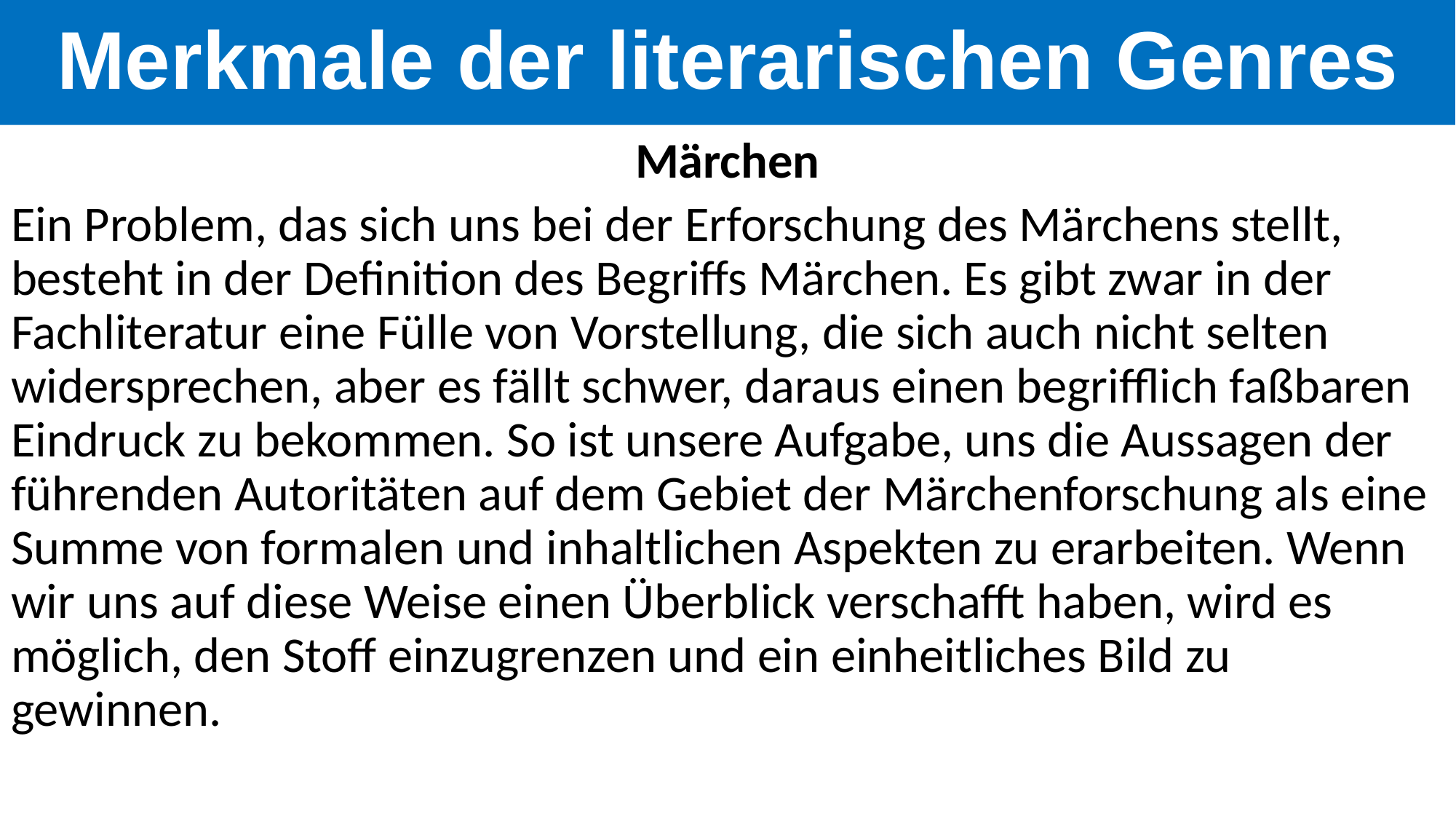

# Merkmale der literarischen Genres
Märchen
Ein Problem, das sich uns bei der Erforschung des Märchens stellt, besteht in der Definition des Begriffs Märchen. Es gibt zwar in der Fachliteratur eine Fülle von Vorstellung, die sich auch nicht selten widersprechen, aber es fällt schwer, daraus einen begrifflich faßbaren Eindruck zu bekommen. So ist unsere Aufgabe, uns die Aussagen der führenden Autoritäten auf dem Gebiet der Märchenforschung als eine Summe von formalen und inhaltlichen Aspekten zu erarbeiten. Wenn wir uns auf diese Weise einen Überblick verschafft haben, wird es möglich, den Stoff einzugrenzen und ein einheitliches Bild zu gewinnen.